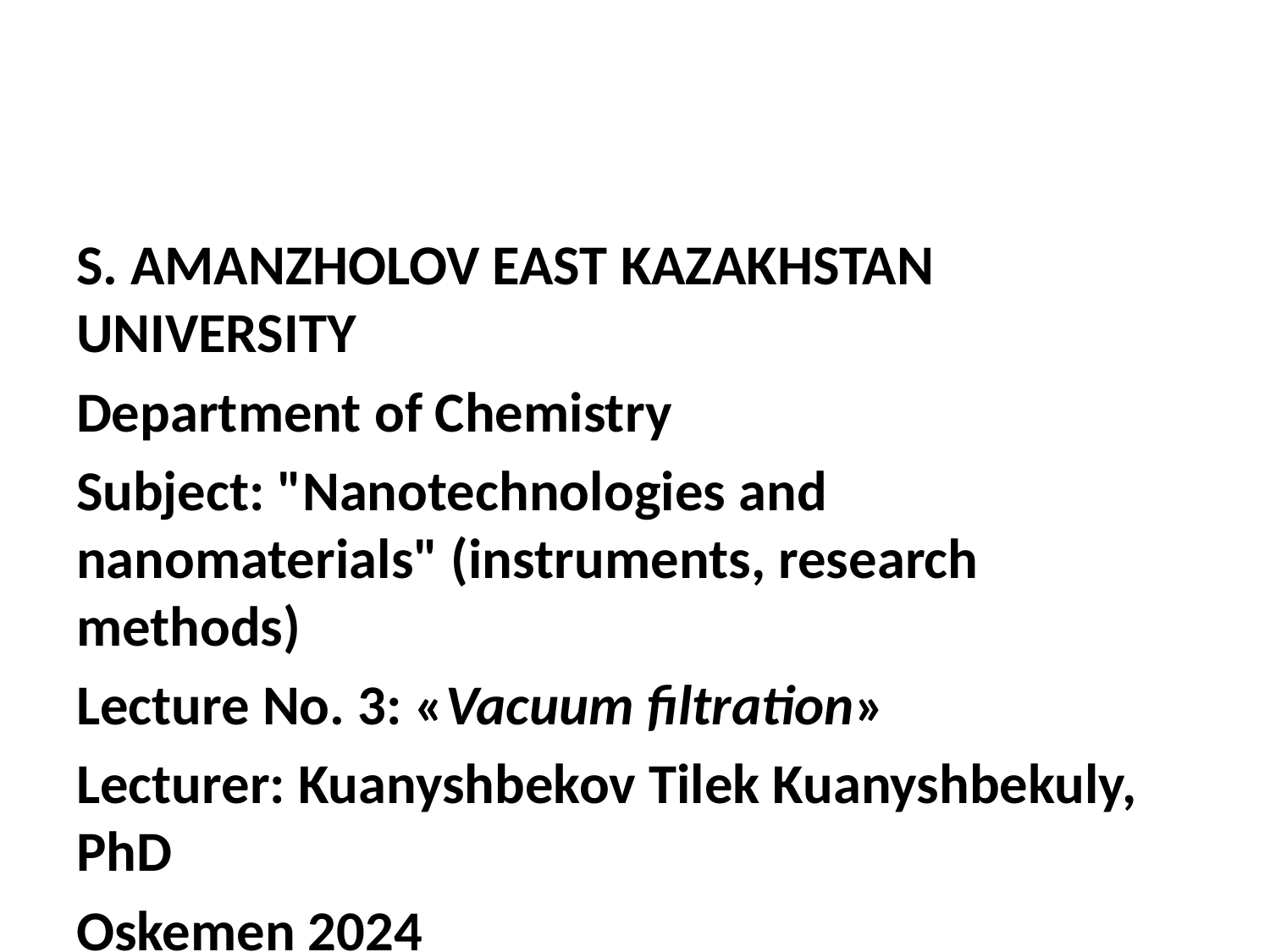

S. AMANZHOLOV EAST KAZAKHSTAN UNIVERSITY
Department of Chemistry
Subject: "Nanotechnologies and nanomaterials" (instruments, research methods)
Lecture No. 3: «Vacuum filtration»
Lecturer: Kuanyshbekov Tilek Kuanyshbekuly, PhD
Oskemen 2024